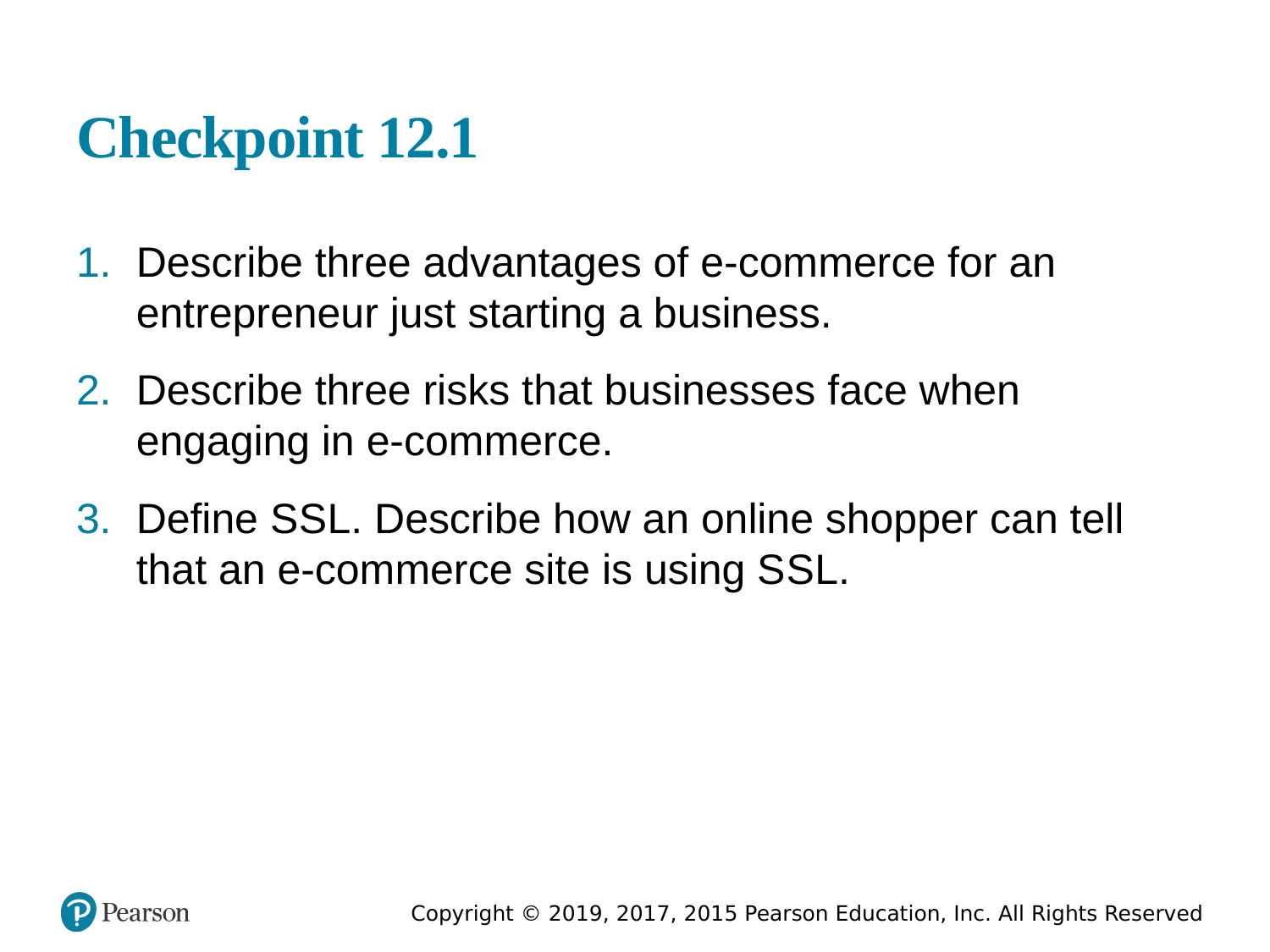

# Checkpoint 12.1
Describe three advantages of e-commerce for an entrepreneur just starting a business.
Describe three risks that businesses face when engaging in e-commerce.
Define S S L. Describe how an online shopper can tell that an e-commerce site is using S S L.